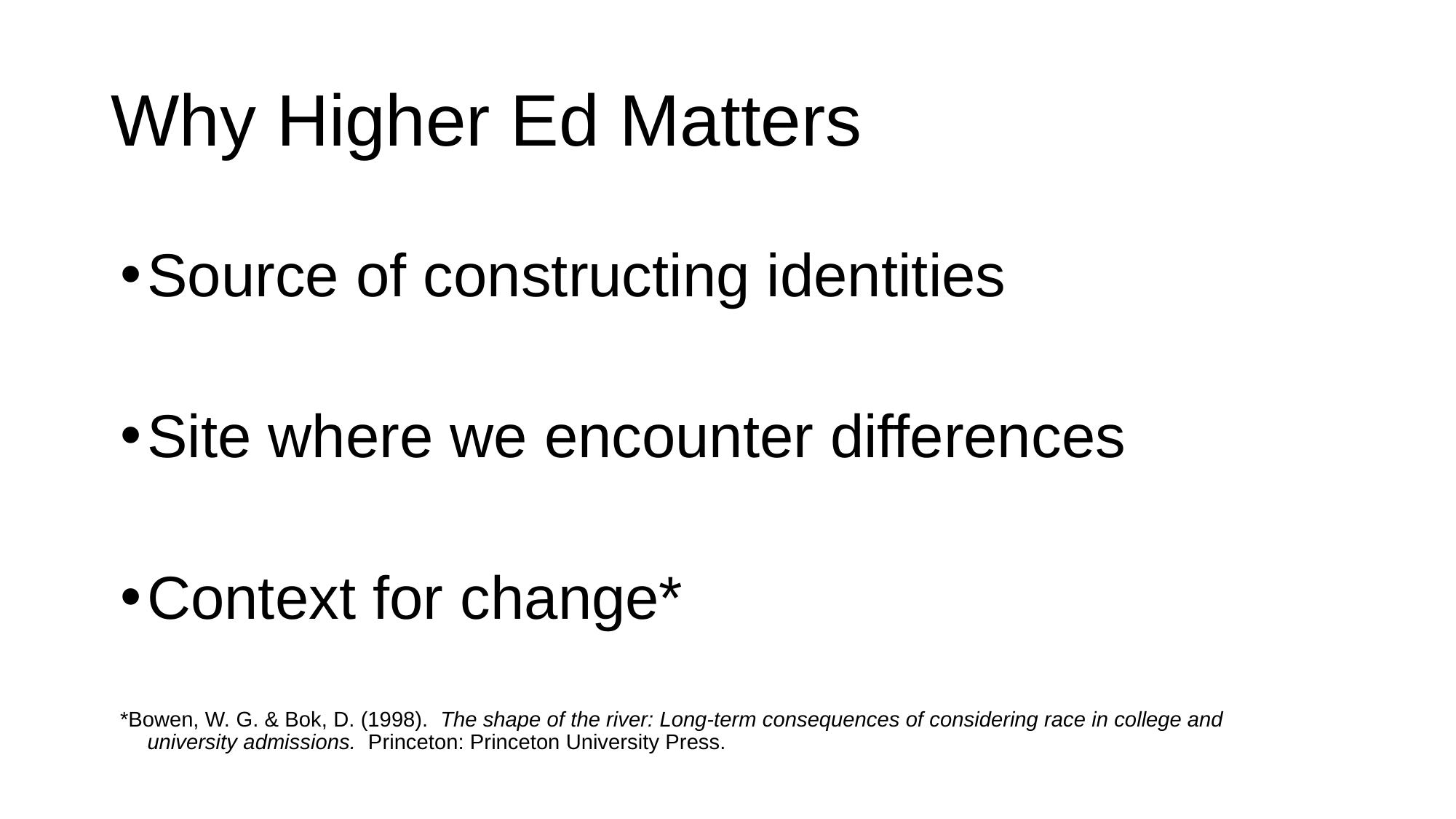

# Why Higher Ed Matters

Source of constructing identities

Site where we encounter differences

Context for change*

*Bowen, W. G. & Bok, D. (1998).  The shape of the river: Long-term consequences of considering race in college and university admissions.  Princeton: Princeton University Press.